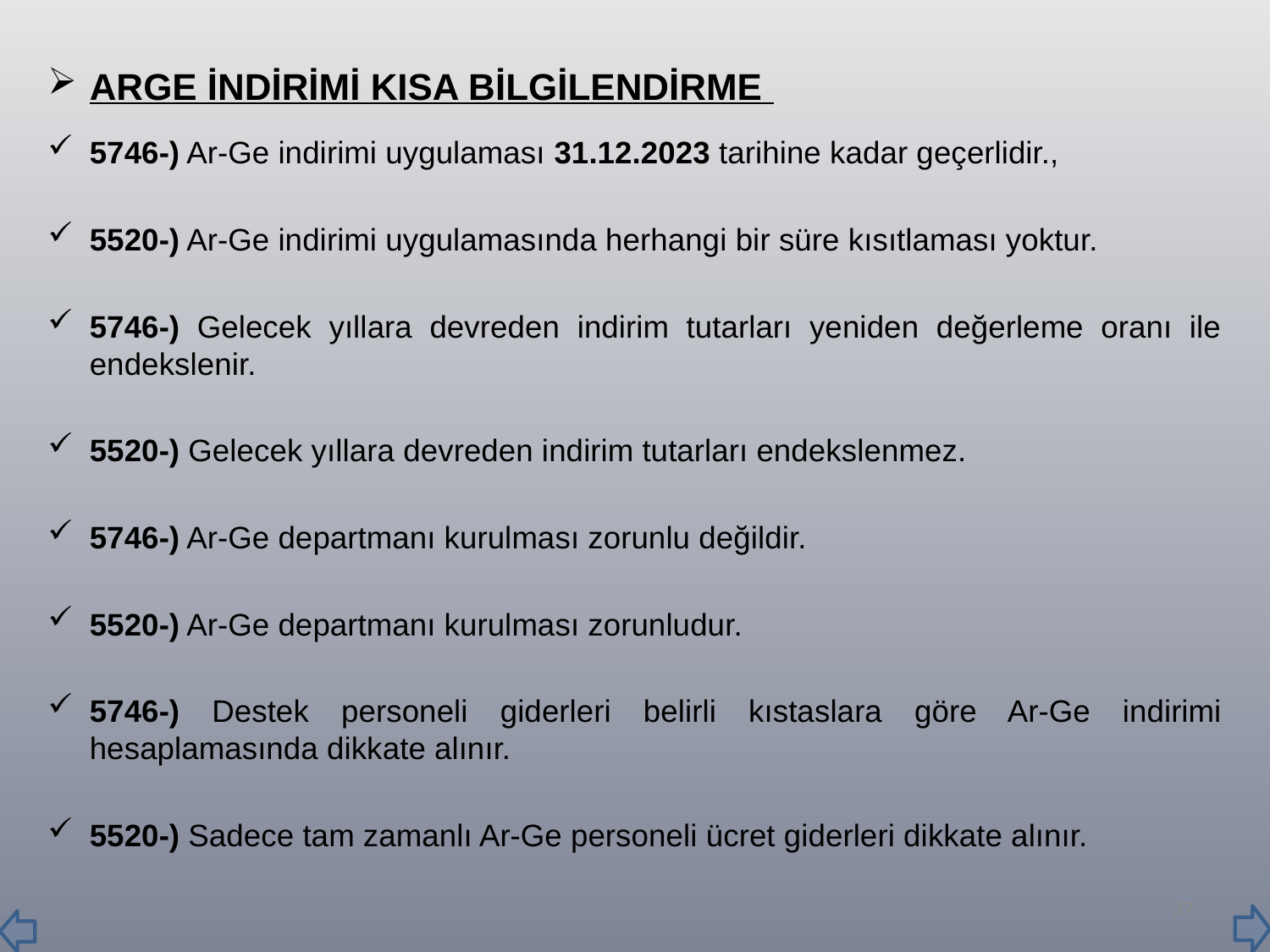

ARGE İNDİRİMİ KISA BİLGİLENDİRME

5746-) Ar-Ge indirimi uygulaması 31.12.2023 tarihine kadar geçerlidir.,

5520-) Ar-Ge indirimi uygulamasında herhangi bir süre kısıtlaması yoktur.

5746-) Gelecek yıllara devreden indirim tutarları yeniden değerleme oranı ile endekslenir.

5520-) Gelecek yıllara devreden indirim tutarları endekslenmez.

5746-) Ar-Ge departmanı kurulması zorunlu değildir.

5520-) Ar-Ge departmanı kurulması zorunludur.

5746-) Destek personeli giderleri belirli kıstaslara göre Ar-Ge indirimi hesaplamasında dikkate alınır.

5520-) Sadece tam zamanlı Ar-Ge personeli ücret giderleri dikkate alınır.

27